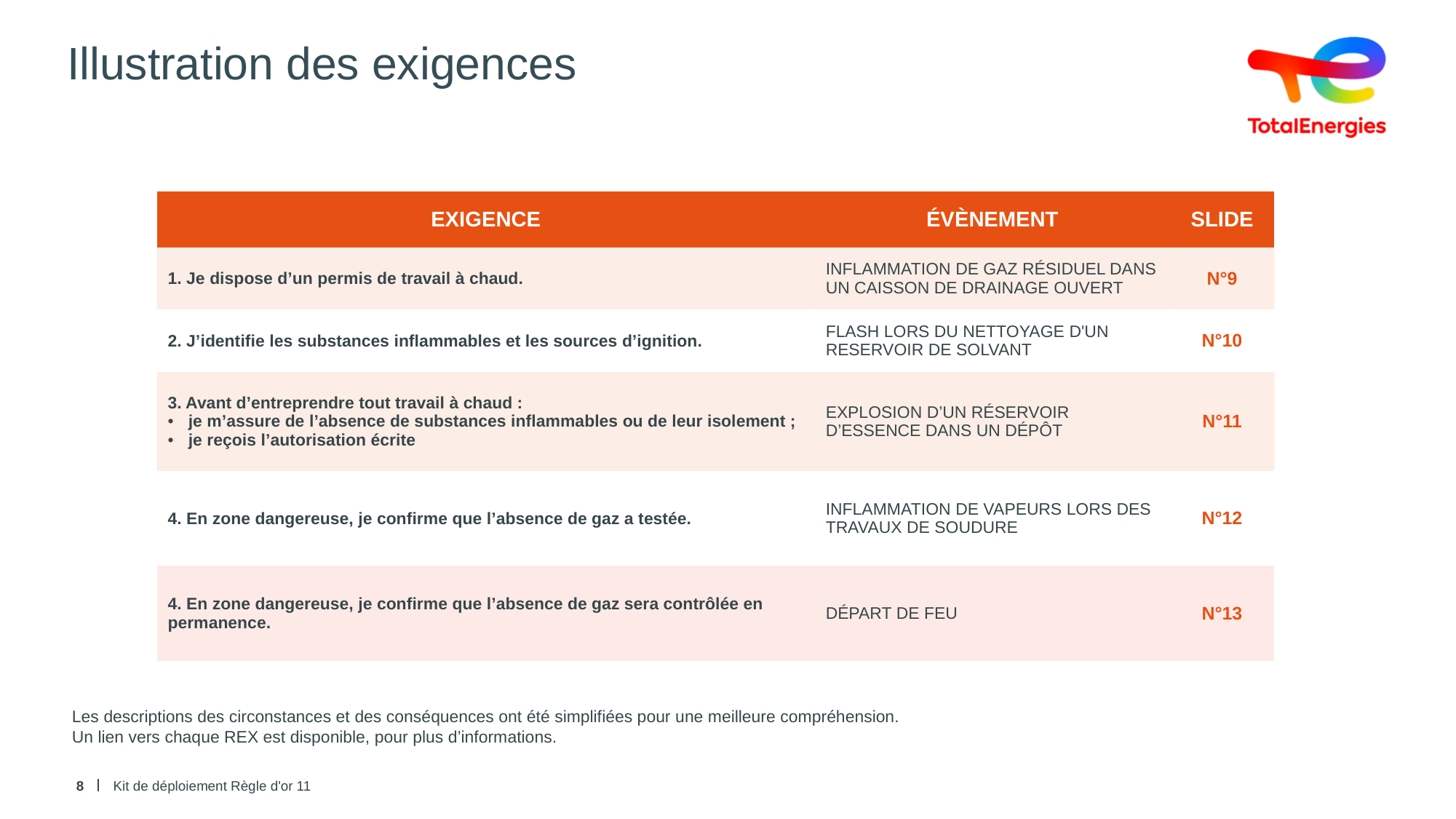

# Illustration des exigences
| EXIGENCE | ÉVÈNEMENT | SLIDE |
| --- | --- | --- |
| 1. Je dispose d’un permis de travail à chaud. | INFLAMMATION DE GAZ RÉSIDUEL DANS UN CAISSON DE DRAINAGE OUVERT | N°9 |
| 2. J’identifie les substances inflammables et les sources d’ignition. | FLASH LORS DU NETTOYAGE D'UN RESERVOIR DE SOLVANT | N°10 |
| 3. Avant d’entreprendre tout travail à chaud : je m’assure de l’absence de substances inflammables ou de leur isolement ; je reçois l’autorisation écrite | EXPLOSION D’UN RÉSERVOIR D’ESSENCE DANS UN DÉPÔT | N°11 |
| 4. En zone dangereuse, je confirme que l’absence de gaz a testée. | INFLAMMATION DE VAPEURS LORS DES TRAVAUX DE SOUDURE | N°12 |
| 4. En zone dangereuse, je confirme que l’absence de gaz sera contrôlée en permanence. | DÉPART DE FEU | N°13 |
Les descriptions des circonstances et des conséquences ont été simplifiées pour une meilleure compréhension.
Un lien vers chaque REX est disponible, pour plus d’informations.
8
Kit de déploiement Règle d'or 11